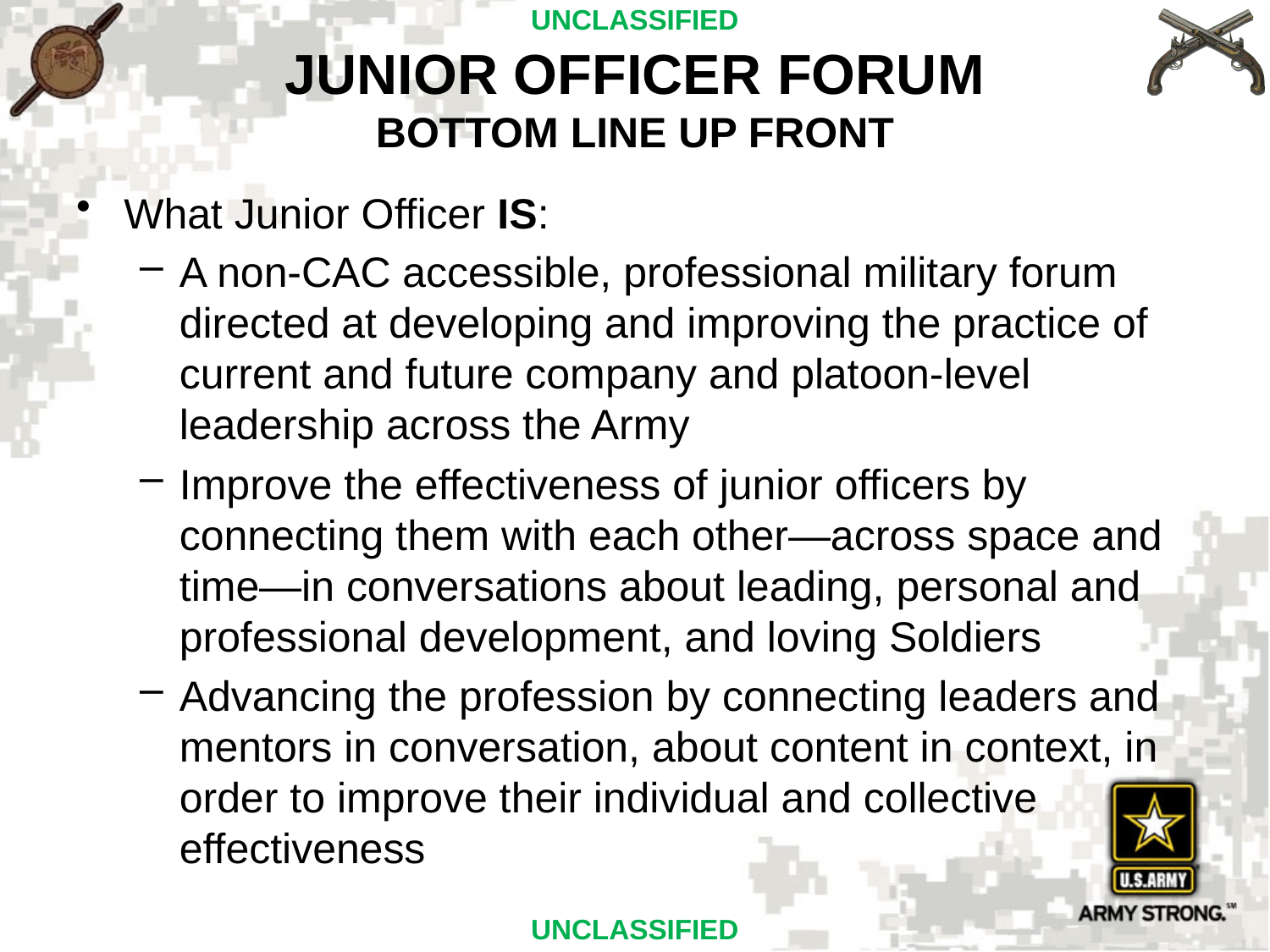

JUNIOR OFFICER FORUM
BOTTOM LINE UP FRONT
What Junior Officer IS:
A non-CAC accessible, professional military forum directed at developing and improving the practice of current and future company and platoon-level leadership across the Army
Improve the effectiveness of junior officers by connecting them with each other—across space and time—in conversations about leading, personal and professional development, and loving Soldiers
Advancing the profession by connecting leaders and mentors in conversation, about content in context, in order to improve their individual and collective      effectiveness